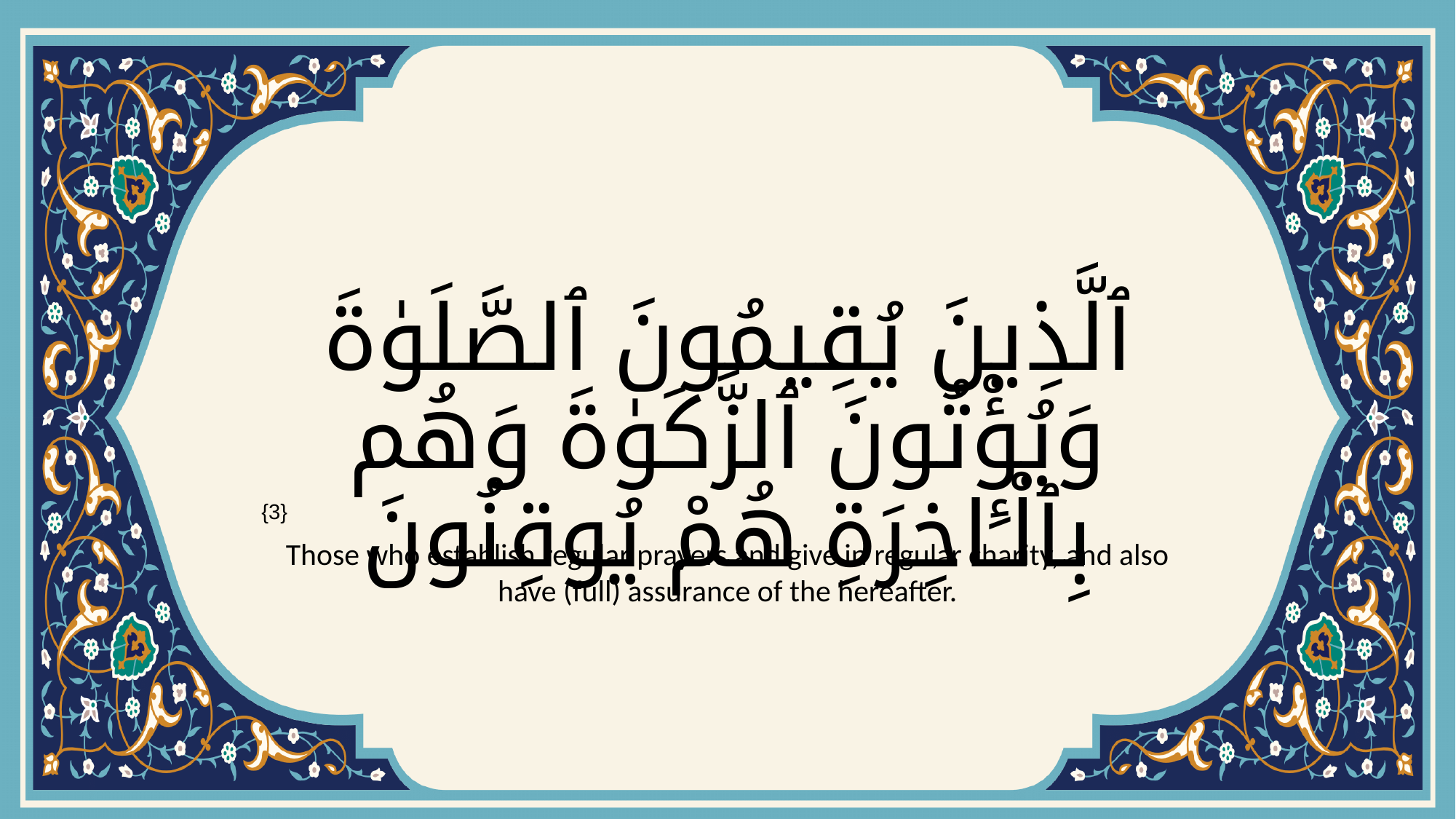

# ٱلَّذِينَ يُقِيمُونَ ٱلصَّلَوٰةَ وَيُؤْتُونَ ٱلزَّكَوٰةَ وَهُم بِٱلْـَٔاخِرَةِ هُمْ يُوقِنُونَ
{3}
Those who establish regular prayers and give in regular charity, and also have (full) assurance of the hereafter.